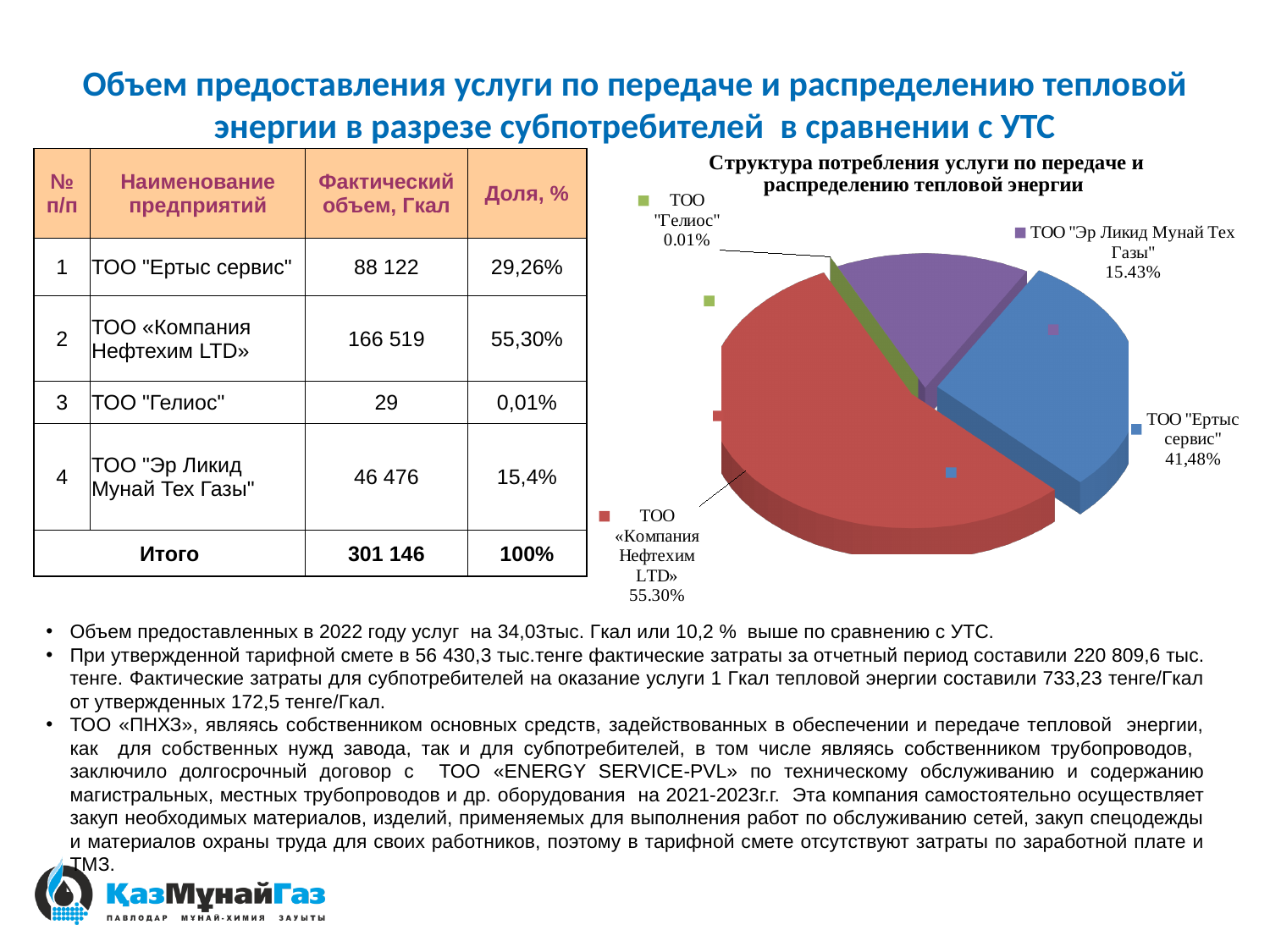

# Объем предоставления услуги по передаче и распределению тепловой энергии в разрезе субпотребителей  в сравнении с УТС

[unsupported chart]

| № п/п | Наименование предприятий | Фактический объем, Гкал | Доля, % |
| --- | --- | --- | --- |
| 1 | ТОО "Ертыс сервис" | 88 122 | 29,26% |
| 2 | ТОО «Компания Нефтехим LTD» | 166 519 | 55,30% |
| 3 | ТОО "Гелиос" | 29 | 0,01% |
| 4 | ТОО "Эр Ликид Мунай Тех Газы" | 46 476 | 15,4% |
| Итого |  | 301 146 | 100% |
Объем предоставленных в 2022 году услуг  на 34,03тыс. Гкал или 10,2 %  выше по сравнению с УТС.
При утвержденной тарифной смете в 56 430,3 тыс.тенге фактические затраты за отчетный период составили 220 809,6 тыс. тенге. Фактические затраты для субпотребителей на оказание услуги 1 Гкал тепловой энергии составили 733,23 тенге/Гкал от утвержденных 172,5 тенге/Гкал.
ТОО «ПНХЗ», являясь собственником основных средств, задействованных в обеспечении и передаче тепловой  энергии, как  для собственных нужд завода, так и для субпотребителей, в том числе являясь собственником трубопроводов,  заключило долгосрочный договор с  ТОО «ENERGY SERVICE-PVL» по техническому обслуживанию и содержанию магистральных, местных трубопроводов и др. оборудования  на 2021-2023г.г.  Эта компания самостоятельно осуществляет закуп необходимых материалов, изделий, применяемых для выполнения работ по обслуживанию сетей, закуп спецодежды и материалов охраны труда для своих работников, поэтому в тарифной смете отсутствуют затраты по заработной плате и ТМЗ.